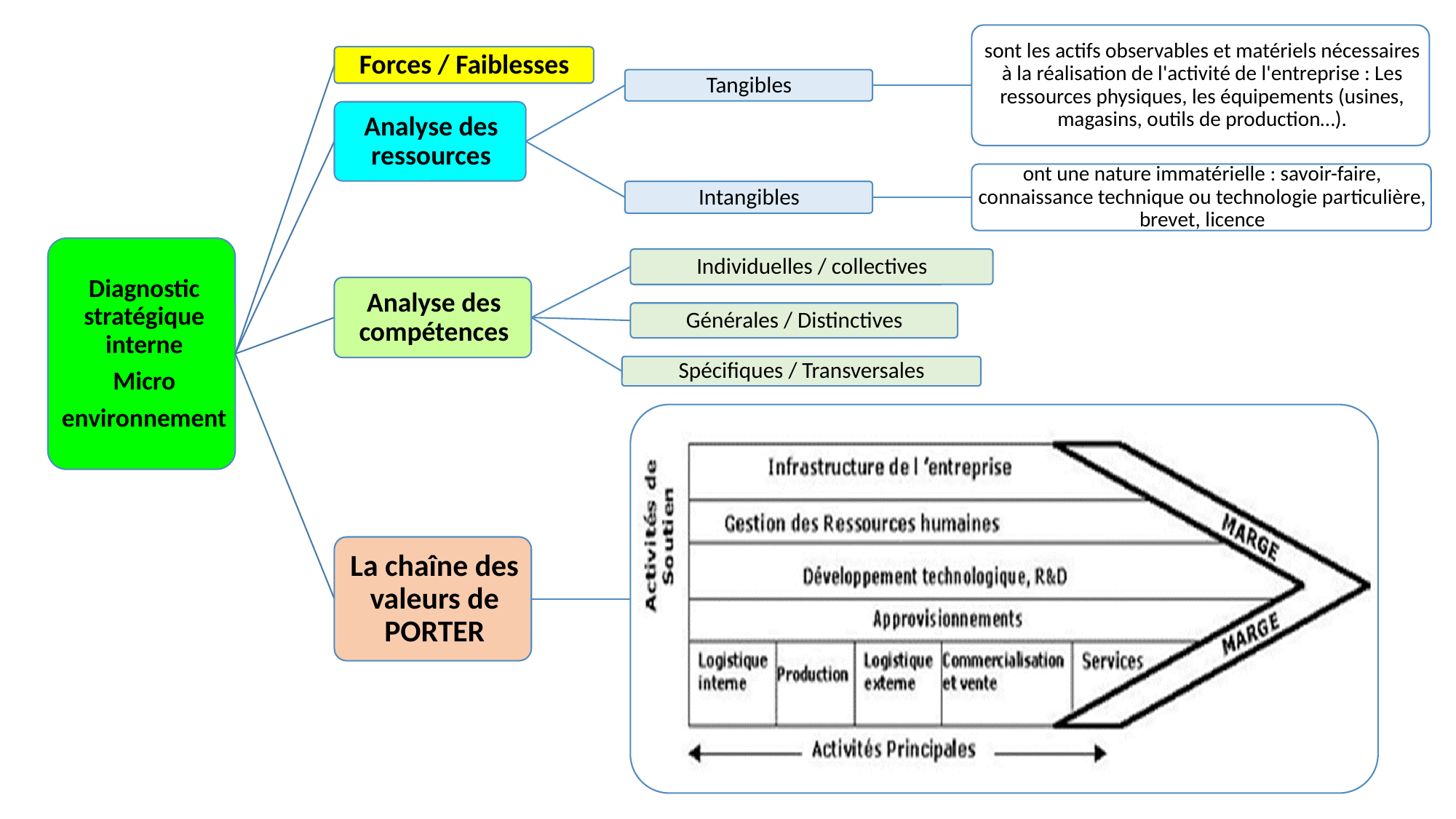

Diagnostic stratégique interne
Micro
environnement

Forces / Faiblesses

Analyse des ressources

Tangibles

sont les actifs observables et matériels nécessaires à la réalisation de l'activité de l'entreprise : Les ressources physiques, les équipements (usines, magasins, outils de production…).

Intangibles

ont une nature immatérielle : savoir-faire, connaissance technique ou technologie particulière, brevet, licence

Analyse des compétences

Individuelles / collectives

Générales / Distinctives

Spécifiques / Transversales

La chaîne des valeurs de PORTER